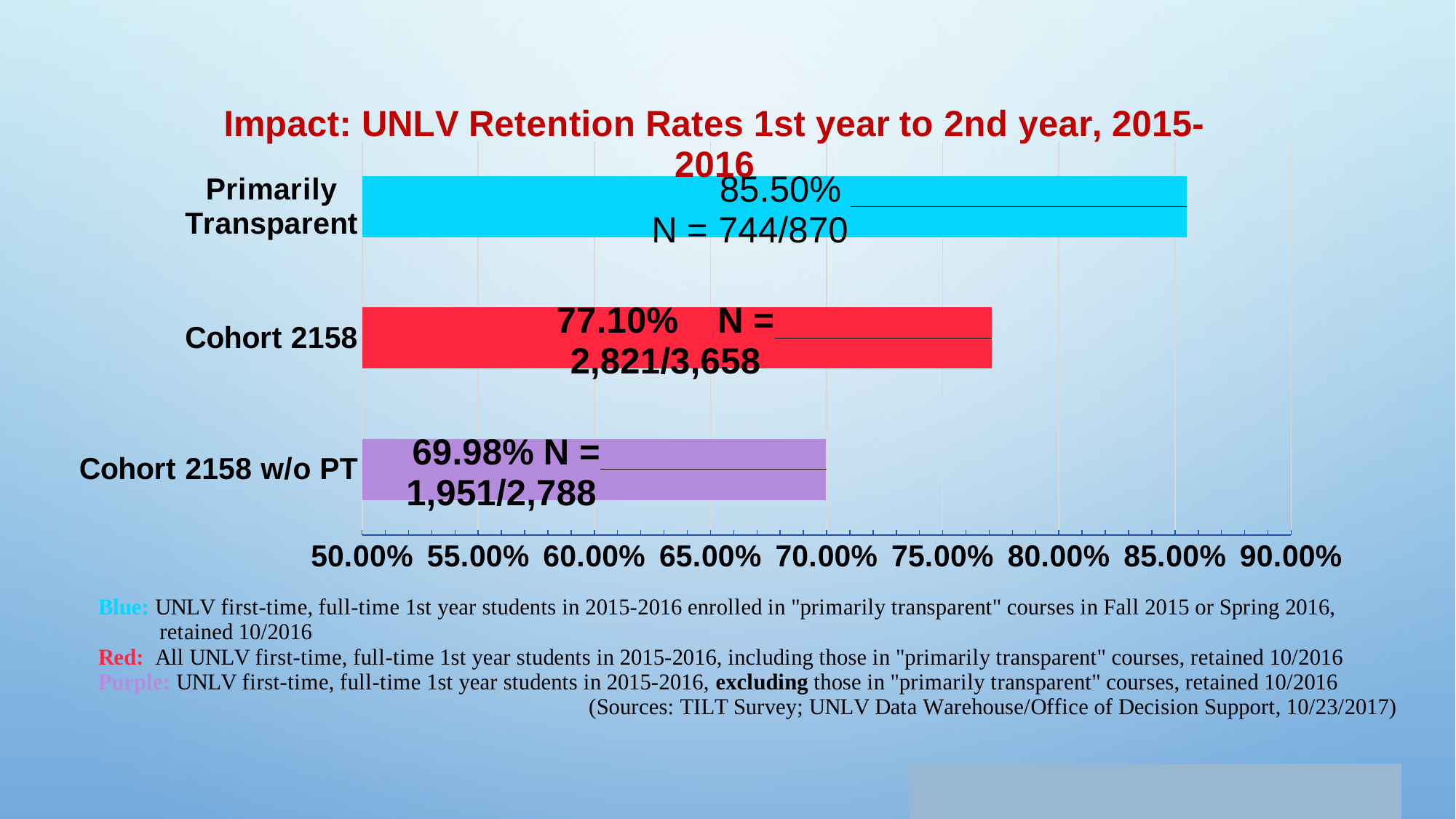

#

### Chart: Impact: UNLV Retention Rates 1st year to 2nd year, 2015-2016

| Category |  |
|---|---|
| Cohort 2158 w/o PT | 0.6998 |
| Cohort 2158 | 0.771 |
| Primarily Transparent | 0.855 |